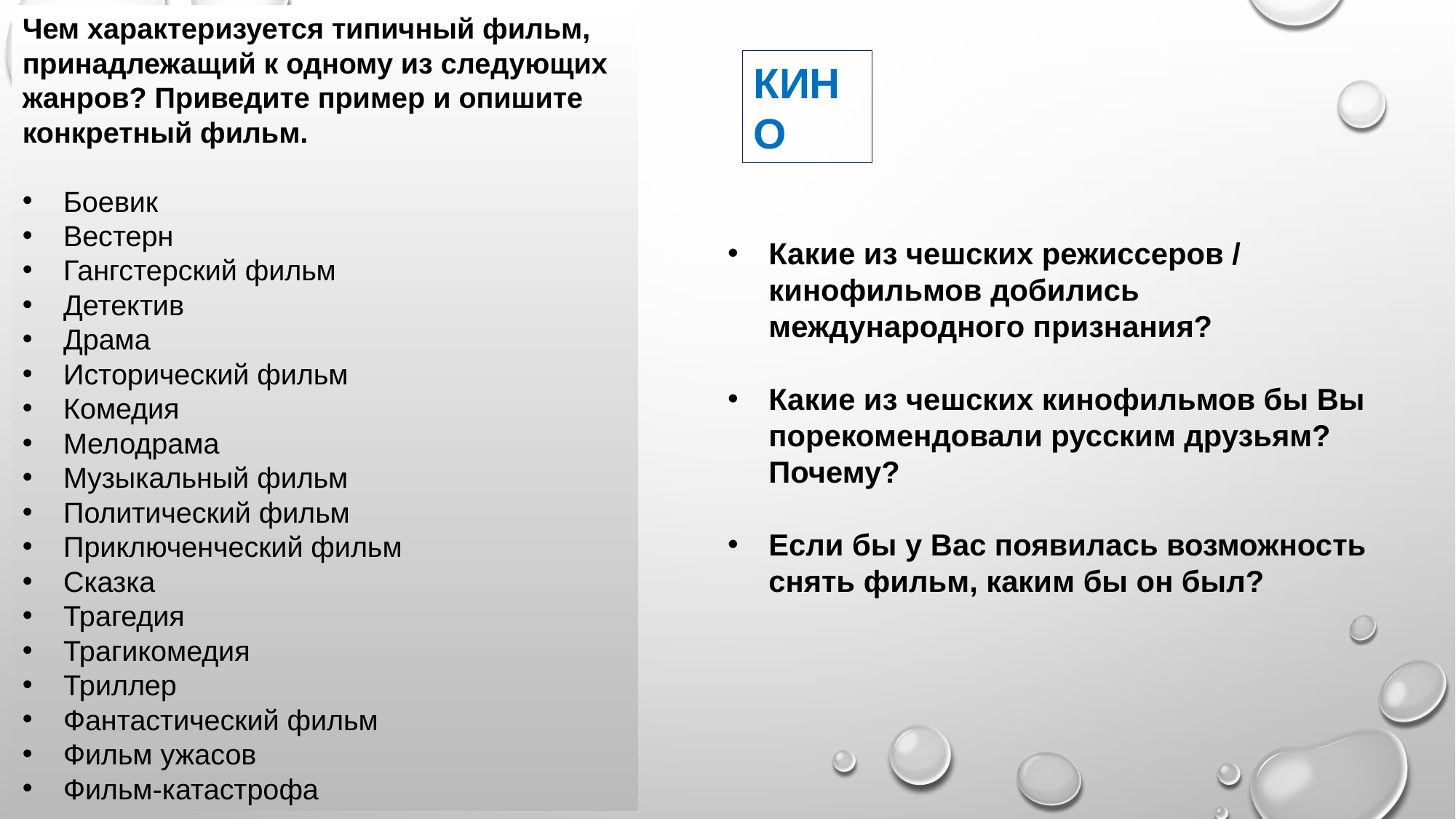

Чем характеризуется типичный фильм, принадлежащий к одному из следующих жанров? Приведите пример и опишите конкретный фильм.

Боевик
Вестерн
Гангстерский фильм
Детектив
Драма
Исторический фильм
Комедия
Мелодрама
Музыкальный фильм
Политический фильм
Приключенческий фильм
Сказка
Трагедия
Трагикомедия
Триллер
Фантастический фильм
Фильм ужасов
Фильм-катастрофа
КИНО
Какие из чешских режиссеров / кинофильмов добились международного признания?

Какие из чешских кинофильмов бы Вы порекомендовали русским друзьям? Почему?

Если бы у Вас появилась возможность снять фильм, каким бы он был?